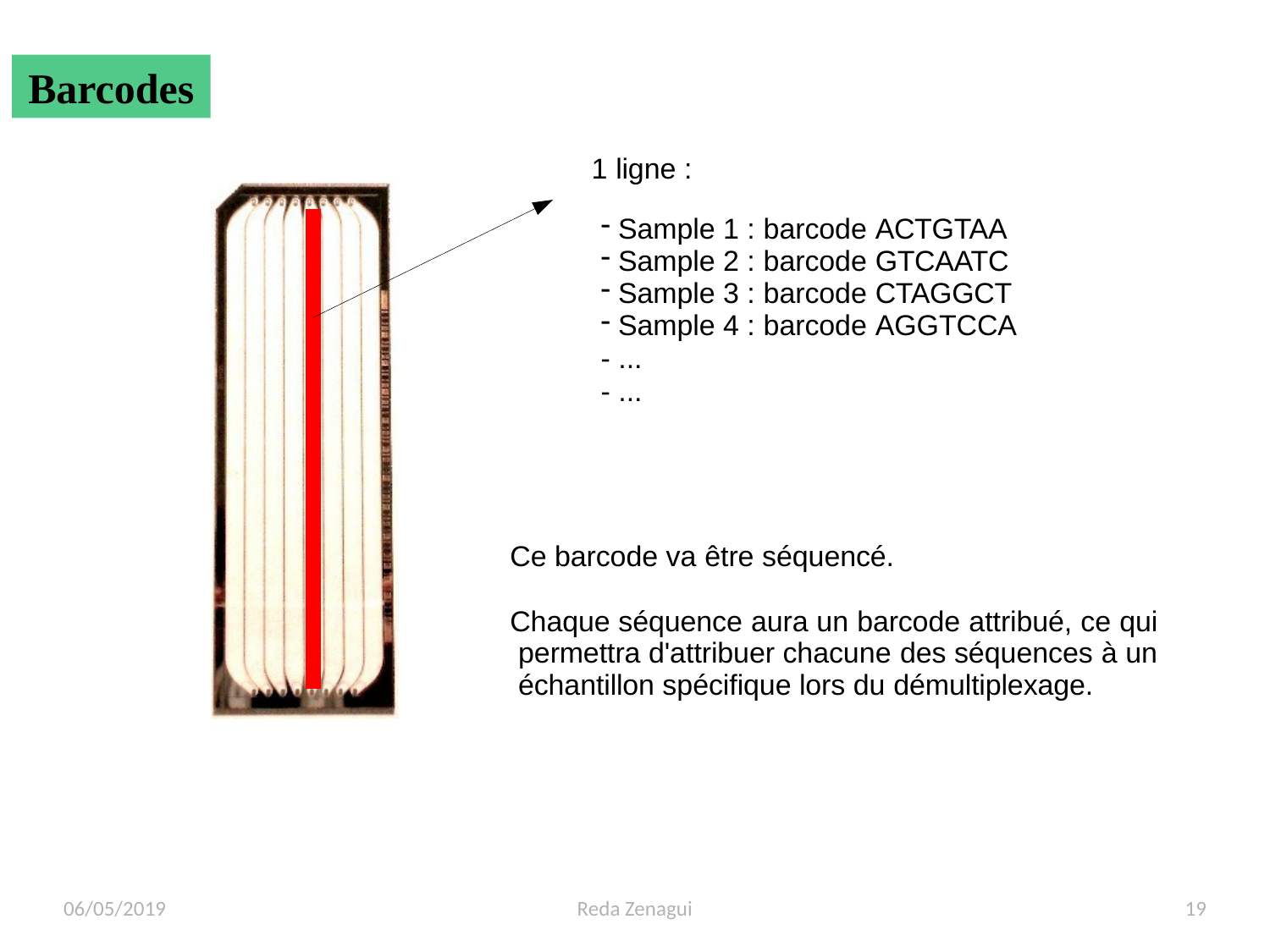

Barcodes
1 ligne :
Sample 1 : barcode ACTGTAA
Sample 2 : barcode GTCAATC
Sample 3 : barcode CTAGGCT
Sample 4 : barcode AGGTCCA
- ...
- ...

Ce barcode va être séquencé.

Chaque séquence aura un barcode attribué, ce qui  permettra d'attribuer chacune des séquences à un  échantillon spécifique lors du démultiplexage.
06/05/2019
Reda Zenagui
19